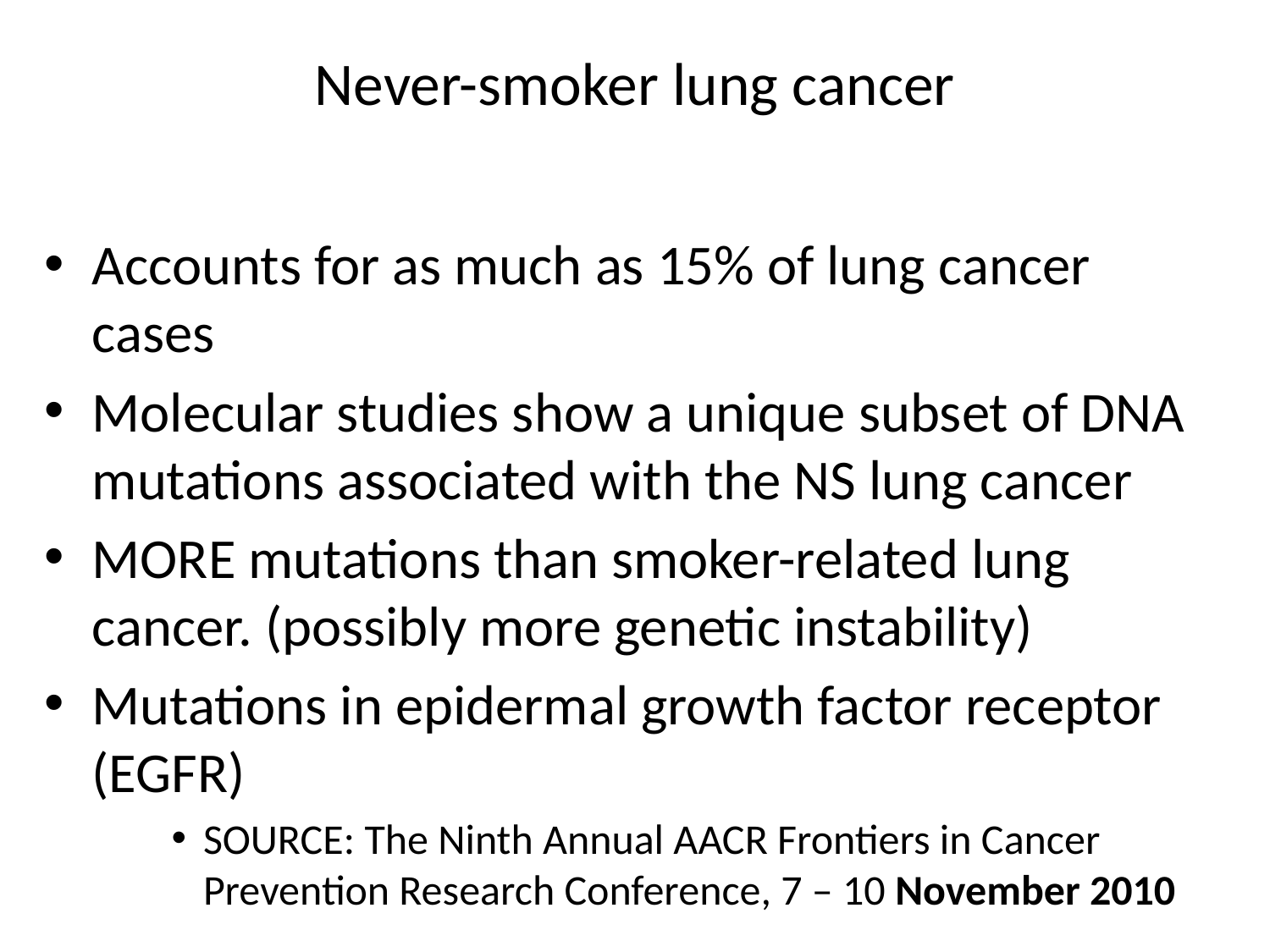

# Never-smoker lung cancer
Accounts for as much as 15% of lung cancer cases
Molecular studies show a unique subset of DNA mutations associated with the NS lung cancer
MORE mutations than smoker-related lung cancer. (possibly more genetic instability)
Mutations in epidermal growth factor receptor (EGFR)
SOURCE: The Ninth Annual AACR Frontiers in Cancer Prevention Research Conference, 7 – 10 November 2010